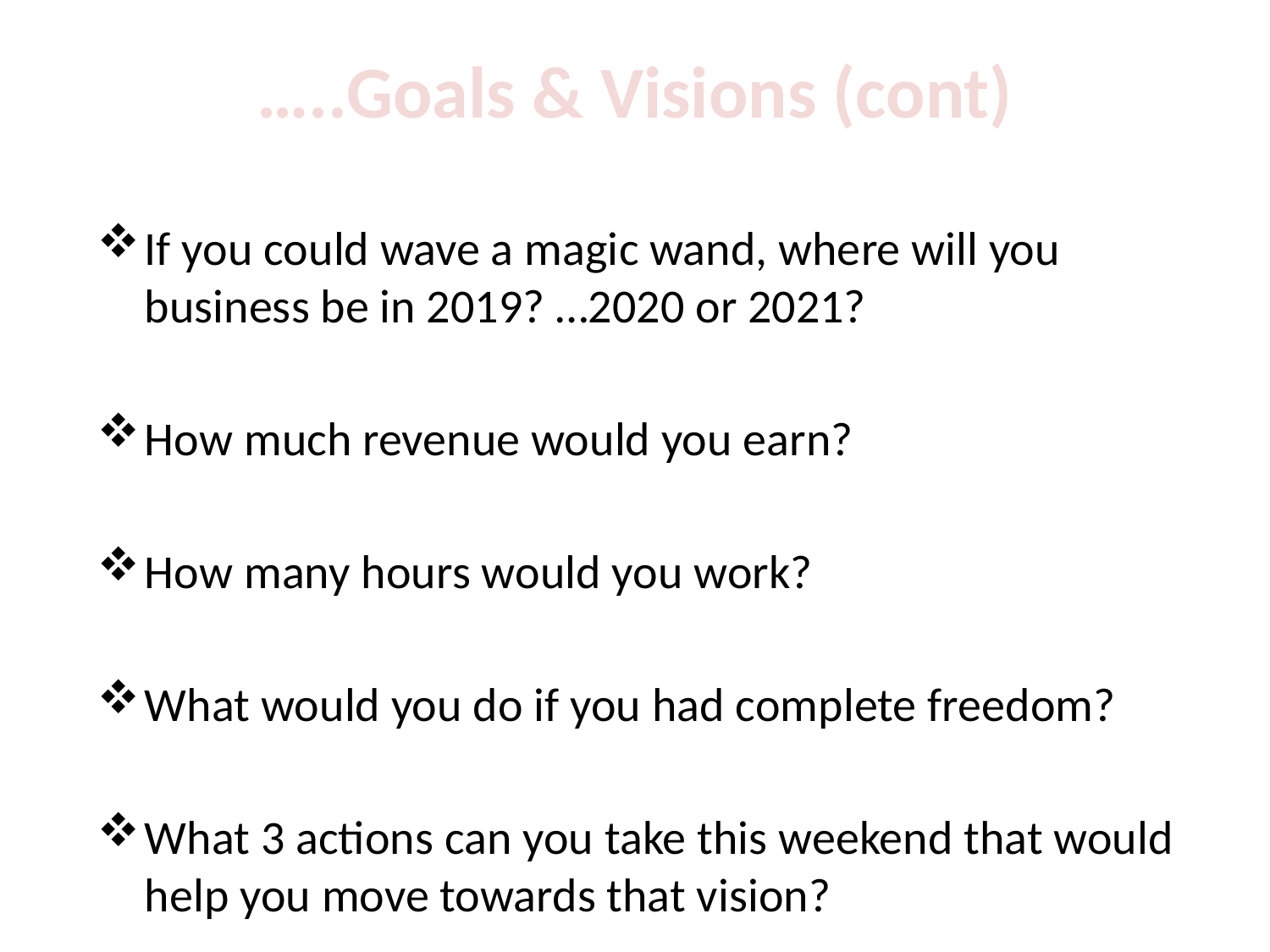

# …..Goals & Visions (cont)
If you could wave a magic wand, where will you business be in 2019? …2020 or 2021?

How much revenue would you earn?

How many hours would you work?

What would you do if you had complete freedom?

What 3 actions can you take this weekend that would help you move towards that vision?